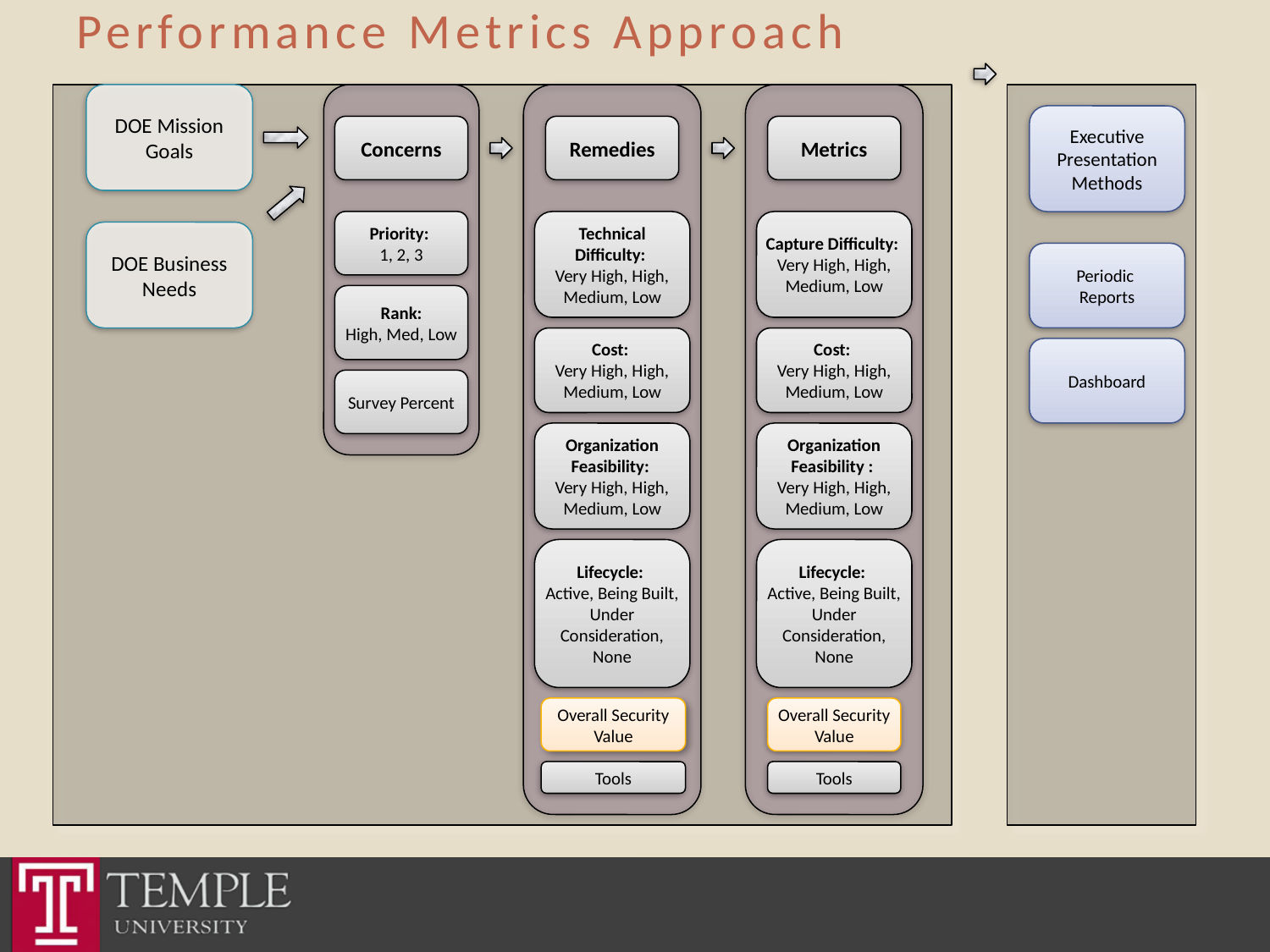

# Performance Metrics Approach

DOE Mission Goals
Executive Presentation Methods
Concerns
Remedies
Metrics

Priority:
1, 2, 3
Technical Difficulty:
Very High, High, Medium, Low
Capture Difficulty:
Very High, High, Medium, Low
DOE Business Needs
Periodic
Reports
Rank:
High, Med, Low
Cost:
Very High, High, Medium, Low
Cost:
Very High, High, Medium, Low
Dashboard

Survey Percent
Organization Feasibility:
Very High, High, Medium, Low
Organization Feasibility :
Very High, High, Medium, Low
Lifecycle:
Active, Being Built, Under Consideration, None
Lifecycle:
Active, Being Built, Under Consideration, None
Overall Security Value
Overall Security Value
Tools
Tools